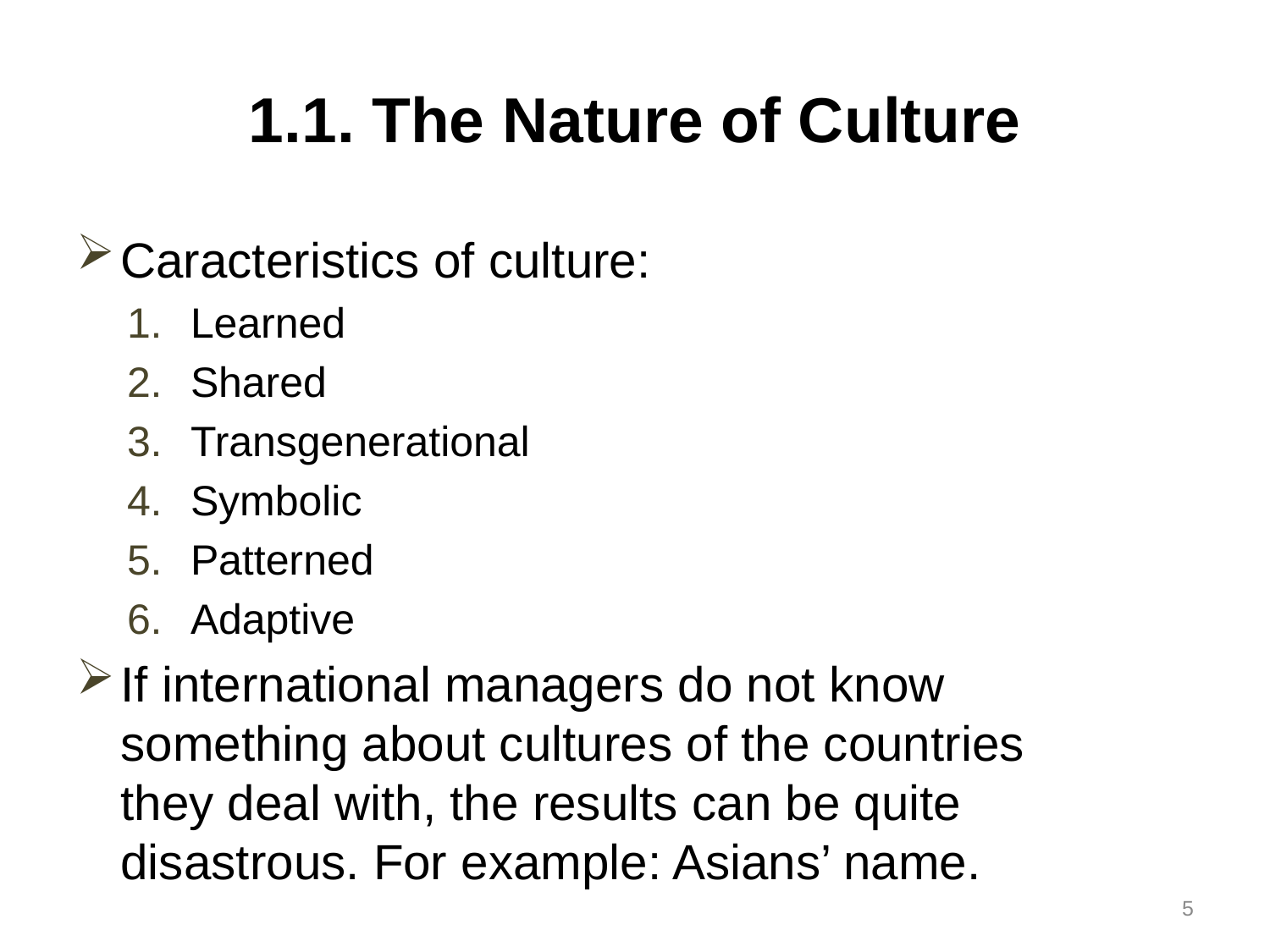

# 1.1. The Nature of Culture
Caracteristics of culture:
Learned
Shared
Transgenerational
Symbolic
Patterned
Adaptive
If international managers do not know something about cultures of the countries they deal with, the results can be quite disastrous. For example: Asians’ name.

5